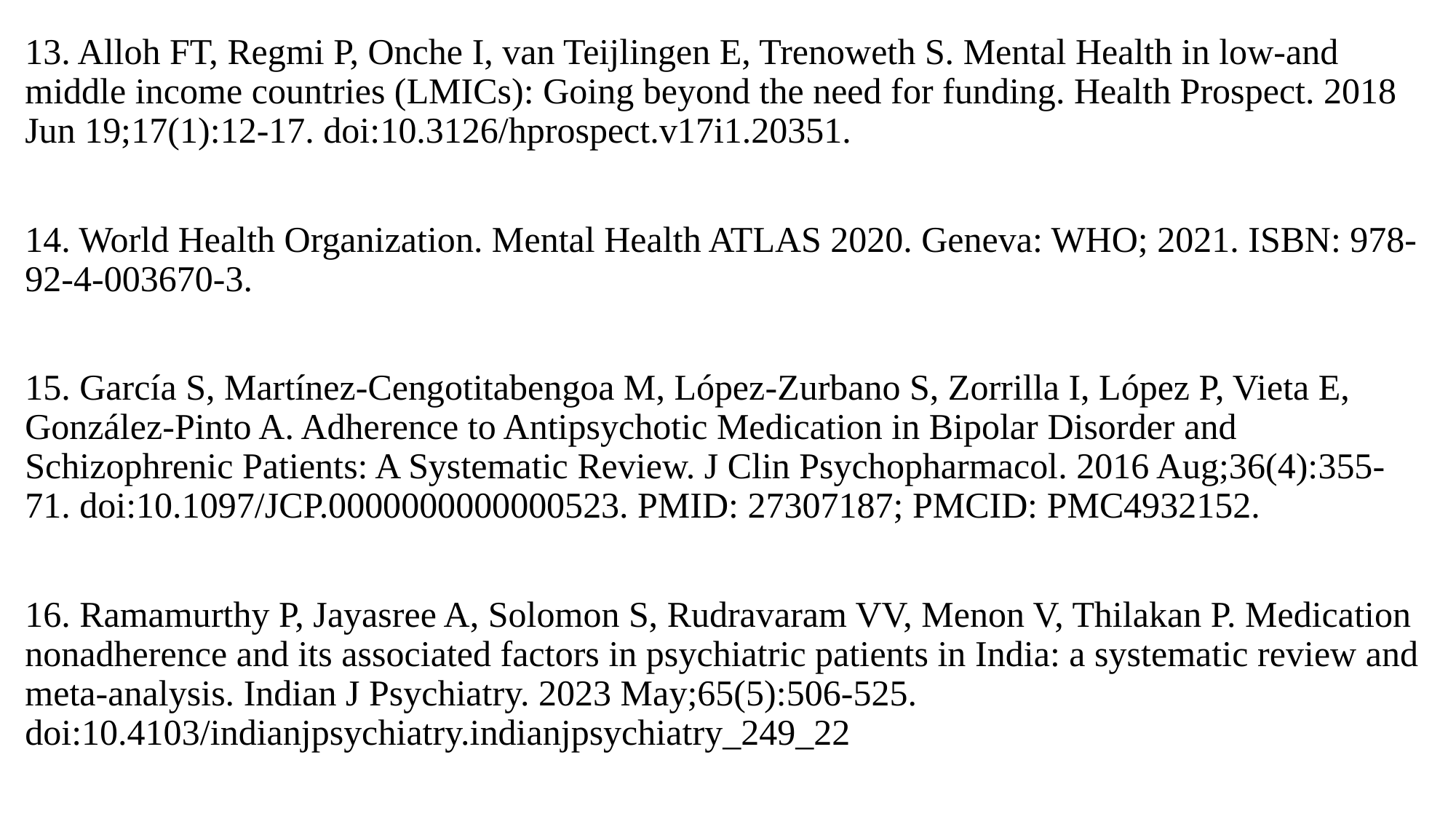

13. Alloh FT, Regmi P, Onche I, van Teijlingen E, Trenoweth S. Mental Health in low-and middle income countries (LMICs): Going beyond the need for funding. Health Prospect. 2018 Jun 19;17(1):12-17. doi:10.3126/hprospect.v17i1.20351.

14. World Health Organization. Mental Health ATLAS 2020. Geneva: WHO; 2021. ISBN: 978-92-4-003670-3.

15. García S, Martínez-Cengotitabengoa M, López-Zurbano S, Zorrilla I, López P, Vieta E, González-Pinto A. Adherence to Antipsychotic Medication in Bipolar Disorder and Schizophrenic Patients: A Systematic Review. J Clin Psychopharmacol. 2016 Aug;36(4):355-71. doi:10.1097/JCP.0000000000000523. PMID: 27307187; PMCID: PMC4932152.

16. Ramamurthy P, Jayasree A, Solomon S, Rudravaram VV, Menon V, Thilakan P. Medication nonadherence and its associated factors in psychiatric patients in India: a systematic review and meta-analysis. Indian J Psychiatry. 2023 May;65(5):506-525. doi:10.4103/indianjpsychiatry.indianjpsychiatry_249_22